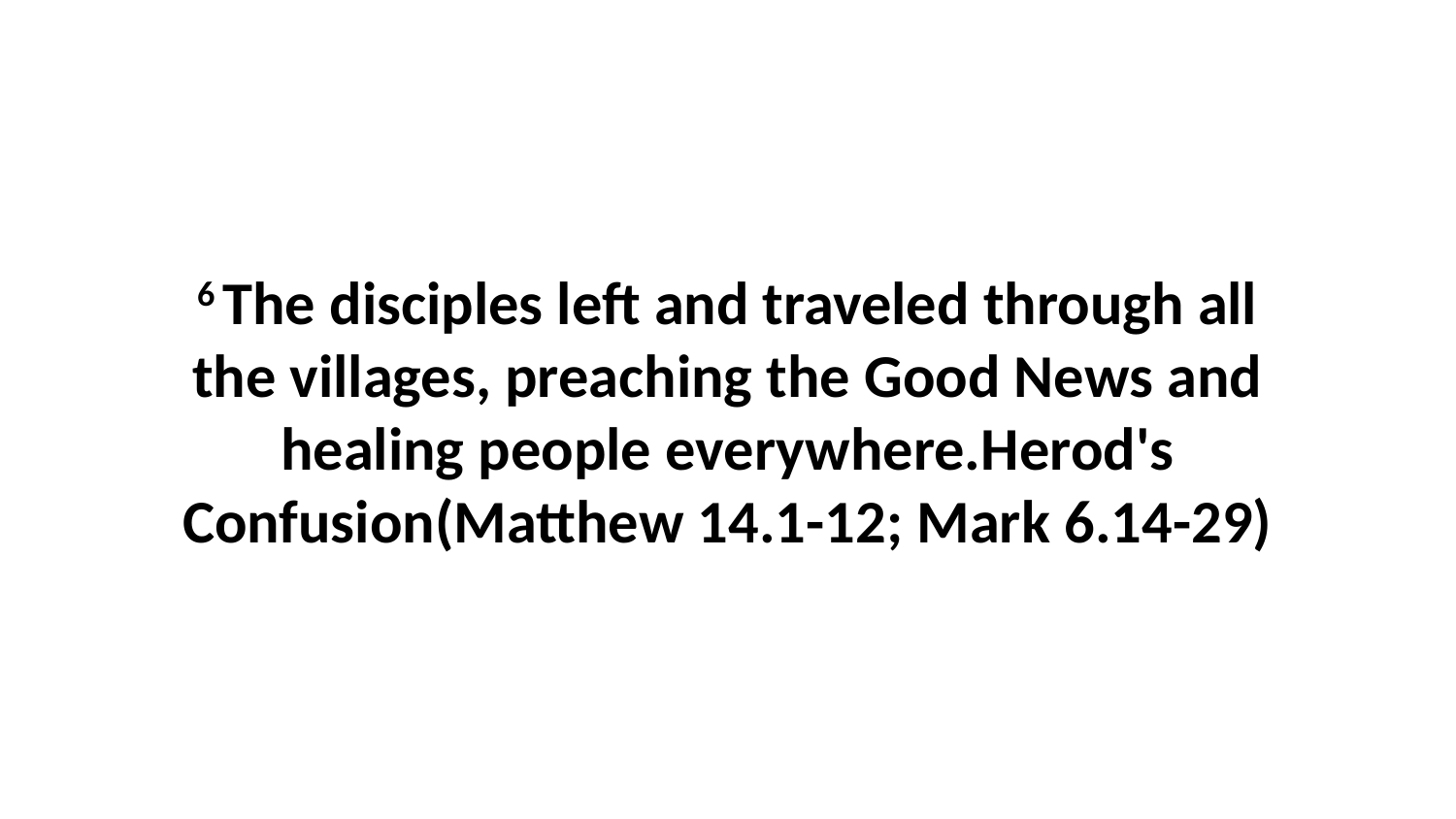

6 The disciples left and traveled through all the villages, preaching the Good News and healing people everywhere.Herod's Confusion(Matthew 14.1-12; Mark 6.14-29)